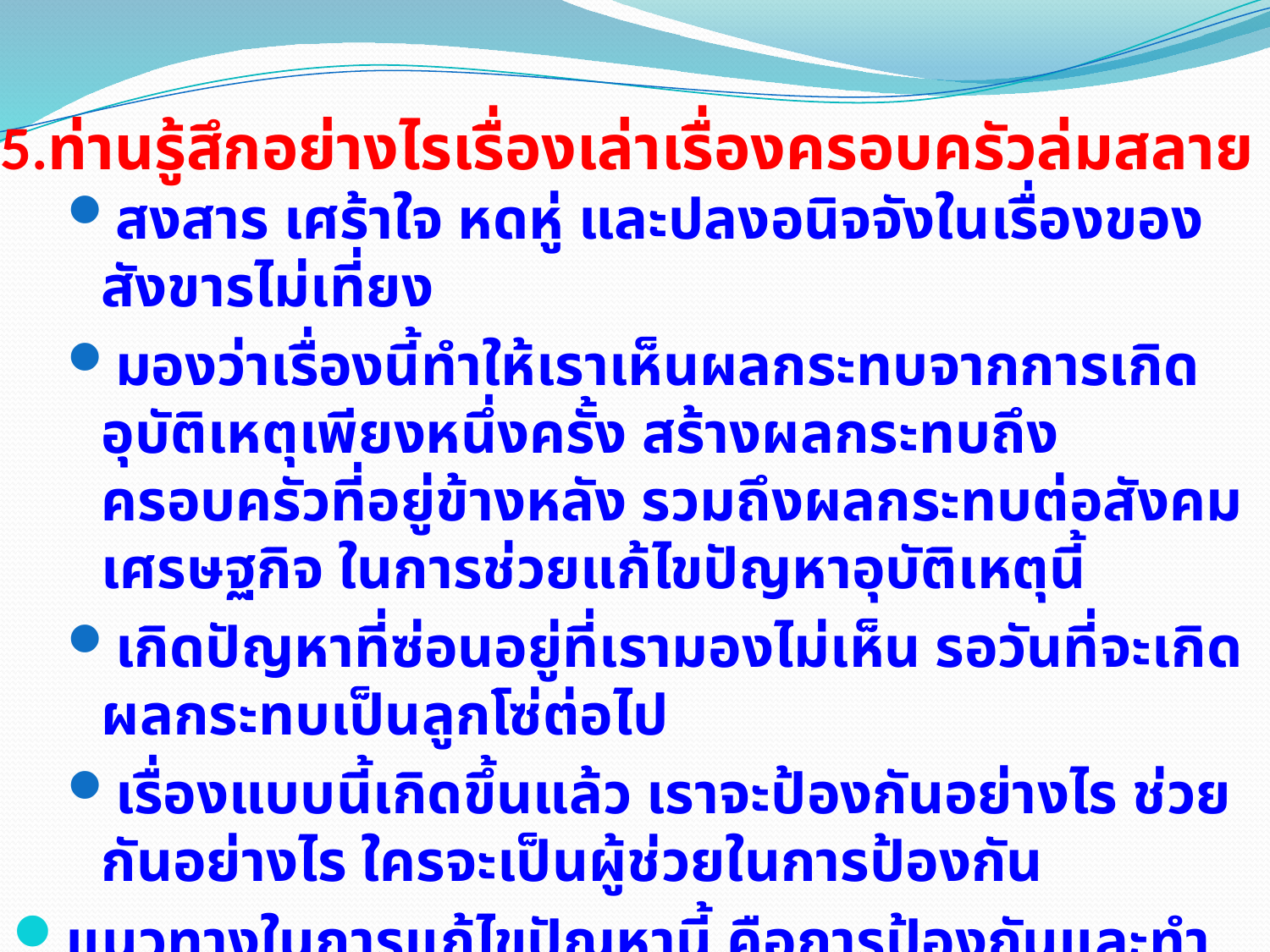

# 5.ท่านรู้สึกอย่างไรเรื่องเล่าเรื่องครอบครัวล่มสลาย
สงสาร เศร้าใจ หดหู่ และปลงอนิจจังในเรื่องของสังขารไม่เที่ยง
มองว่าเรื่องนี้ทำให้เราเห็นผลกระทบจากการเกิดอุบัติเหตุเพียงหนึ่งครั้ง สร้างผลกระทบถึงครอบครัวที่อยู่ข้างหลัง รวมถึงผลกระทบต่อสังคม เศรษฐกิจ ในการช่วยแก้ไขปัญหาอุบัติเหตุนี้
เกิดปัญหาที่ซ่อนอยู่ที่เรามองไม่เห็น รอวันที่จะเกิดผลกระทบเป็นลูกโซ่ต่อไป
เรื่องแบบนี้เกิดขึ้นแล้ว เราจะป้องกันอย่างไร ช่วยกันอย่างไร ใครจะเป็นผู้ช่วยในการป้องกัน
แนวทางในการแก้ไขปัญหานี้ คือการป้องกันและทำอย่างทันที ไม่ว่าจะเป็นการให้ความรู้ การพัฒนาและให้